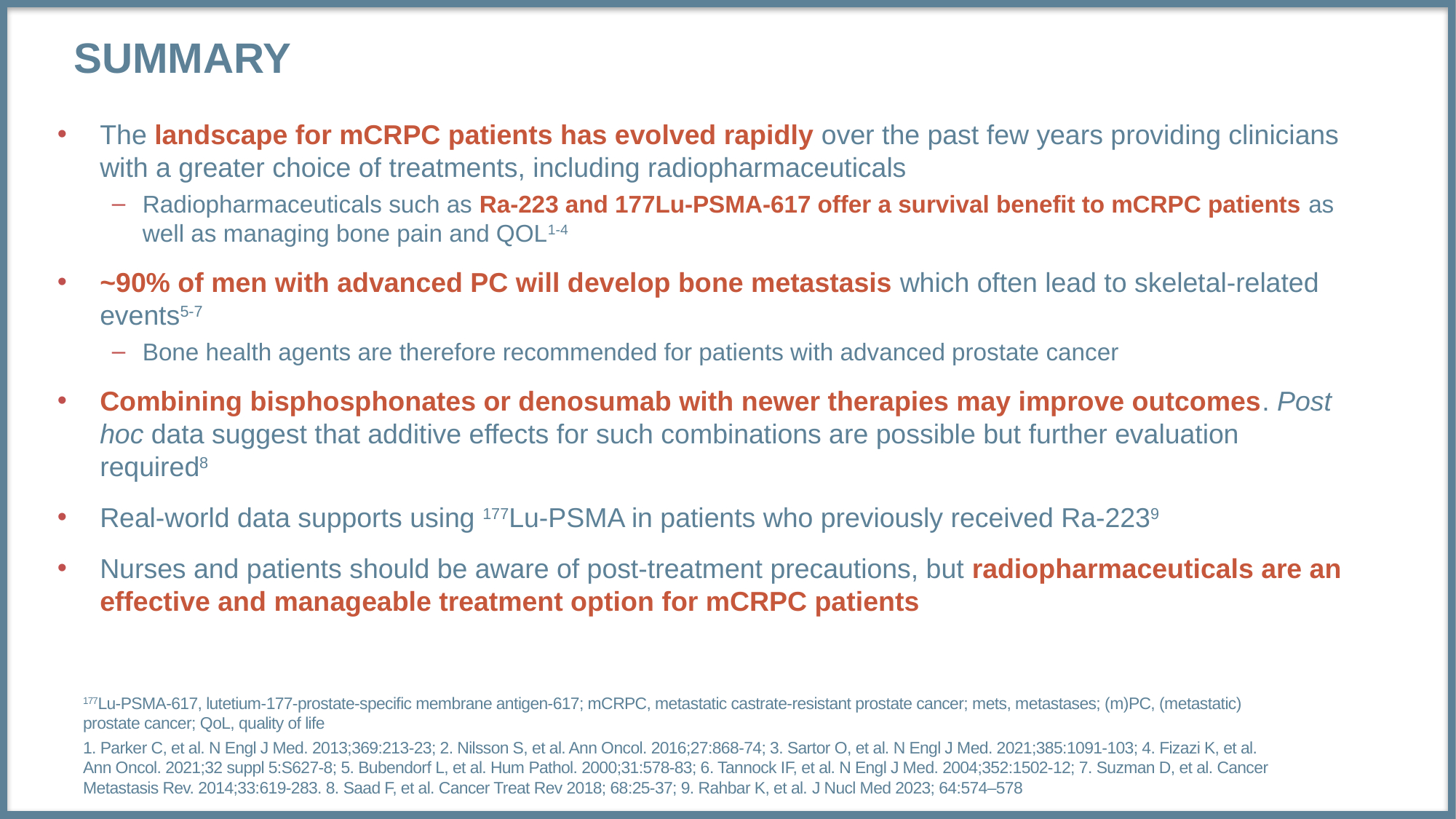

# summary
The landscape for mCRPC patients has evolved rapidly over the past few years providing clinicians with a greater choice of treatments, including radiopharmaceuticals
Radiopharmaceuticals such as Ra-223 and 177Lu-PSMA-617 offer a survival benefit to mCRPC patients as well as managing bone pain and QOL1-4
~90% of men with advanced PC will develop bone metastasis which often lead to skeletal-related events5-7
Bone health agents are therefore recommended for patients with advanced prostate cancer
Combining bisphosphonates or denosumab with newer therapies may improve outcomes. Post hoc data suggest that additive effects for such combinations are possible but further evaluation required8
Real-world data supports using 177Lu-PSMA in patients who previously received Ra-2239
Nurses and patients should be aware of post-treatment precautions, but radiopharmaceuticals are an effective and manageable treatment option for mCRPC patients

177Lu-PSMA-617, lutetium-177-prostate-specific membrane antigen-617; mCRPC, metastatic castrate-resistant prostate cancer; mets, metastases; (m)PC, (metastatic) prostate cancer; QoL, quality of life
1. Parker C, et al. N Engl J Med. 2013;369:213-23; 2. Nilsson S, et al. Ann Oncol. 2016;27:868-74; 3. Sartor O, et al. N Engl J Med. 2021;385:1091-103; 4. Fizazi K, et al. Ann Oncol. 2021;32 suppl 5:S627-8; 5. Bubendorf L, et al. Hum Pathol. 2000;31:578-83; 6. Tannock IF, et al. N Engl J Med. 2004;352:1502-12; 7. Suzman D, et al. Cancer Metastasis Rev. 2014;33:619-283. 8. Saad F, et al. Cancer Treat Rev 2018; 68:25-37; 9. Rahbar K, et al. J Nucl Med 2023; 64:574–578